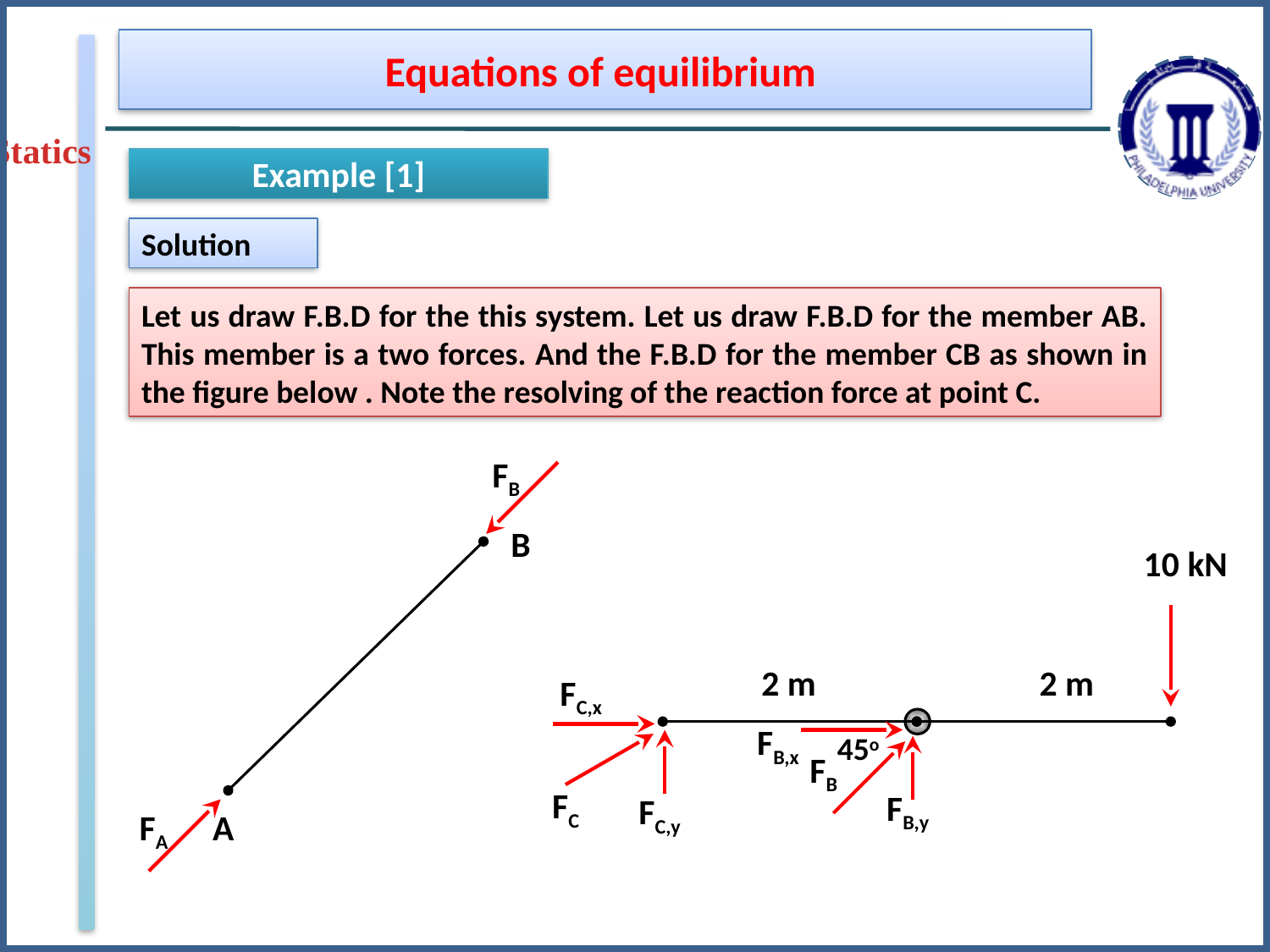

Equations of equilibrium

Statics
Example [1]
Solution
Let us draw F.B.D for the this system. Let us draw F.B.D for the member AB. This member is a two forces. And the F.B.D for the member CB as shown in the figure below . Note the resolving of the reaction force at point C.
FB
B
FA
A
10 kN
2 m
2 m
FC,x

FB,x
45o
FB
FC
FB,y
FC,y